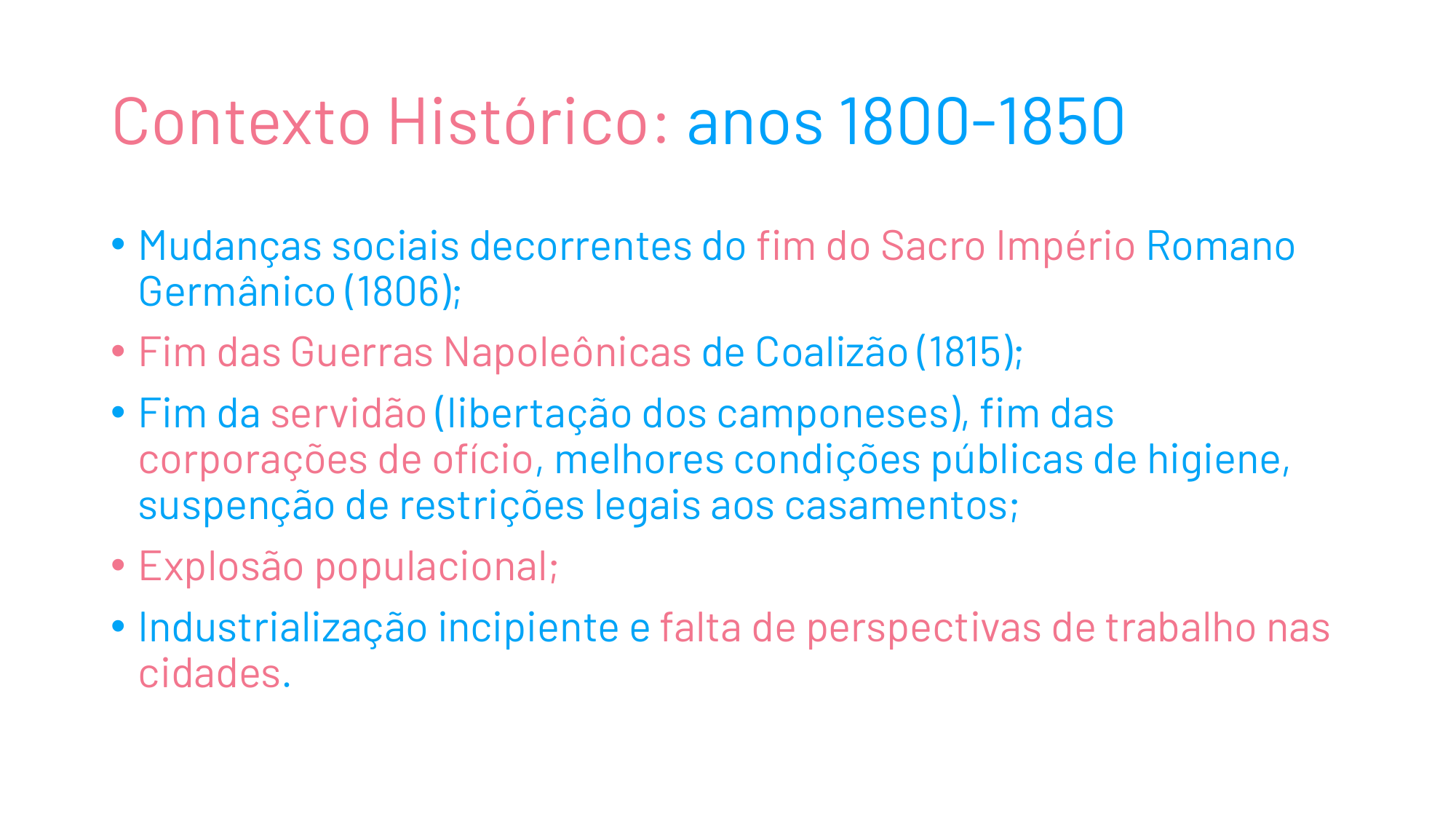

# Contexto Histórico: anos 1800-1850
Mudanças sociais decorrentes do fim do Sacro Império Romano Germânico (1806);
Fim das Guerras Napoleônicas de Coalizão (1815);
Fim da servidão (libertação dos camponeses), fim das corporações de ofício, melhores condições públicas de higiene, suspenção de restrições legais aos casamentos;
Explosão populacional;
Industrialização incipiente e falta de perspectivas de trabalho nas cidades.